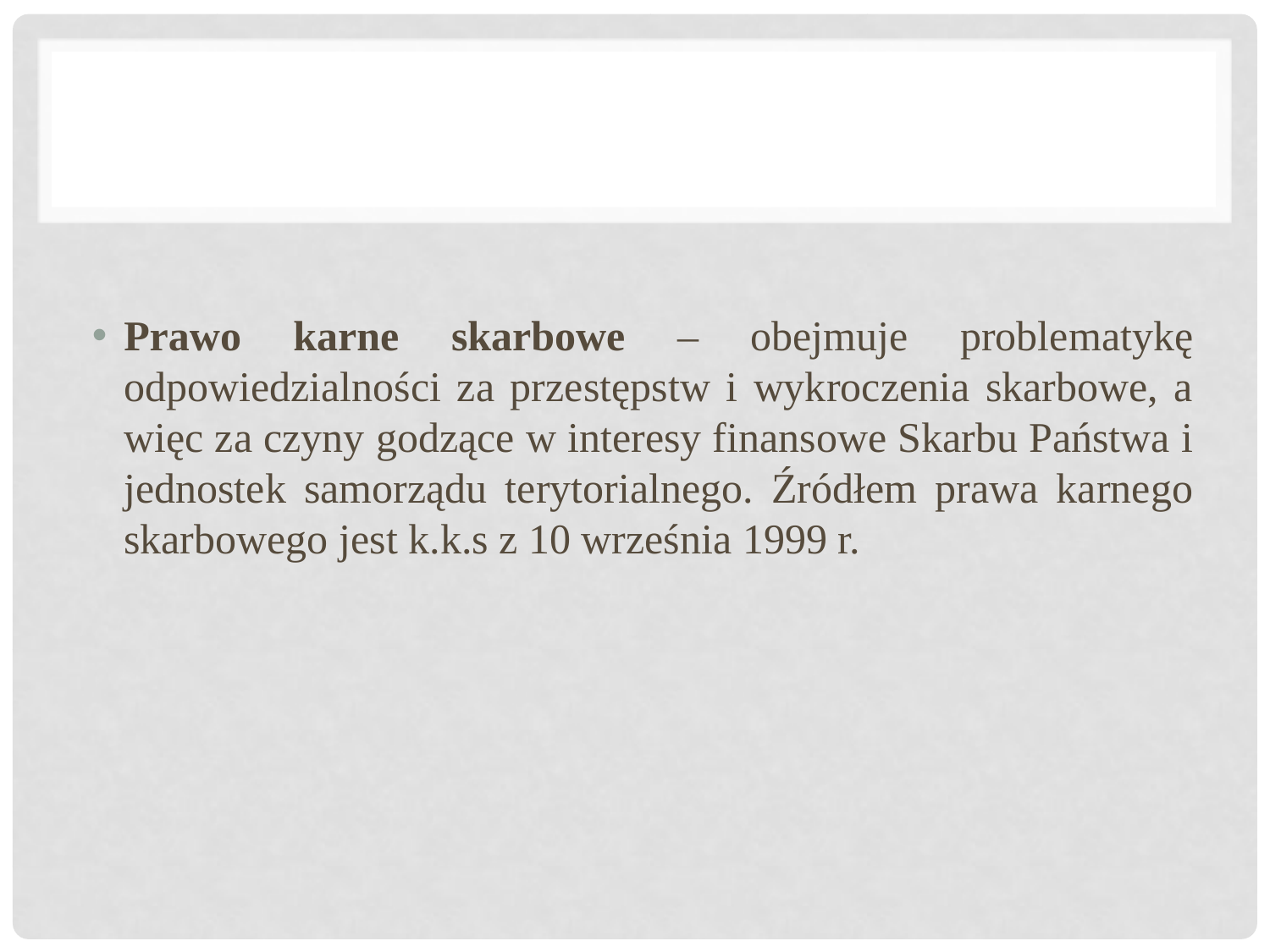

#

Prawo karne skarbowe – obejmuje problematykę odpowiedzialności za przestępstw i wykroczenia skarbowe, a więc za czyny godzące w interesy finansowe Skarbu Państwa i jednostek samorządu terytorialnego. Źródłem prawa karnego skarbowego jest k.k.s z 10 września 1999 r.